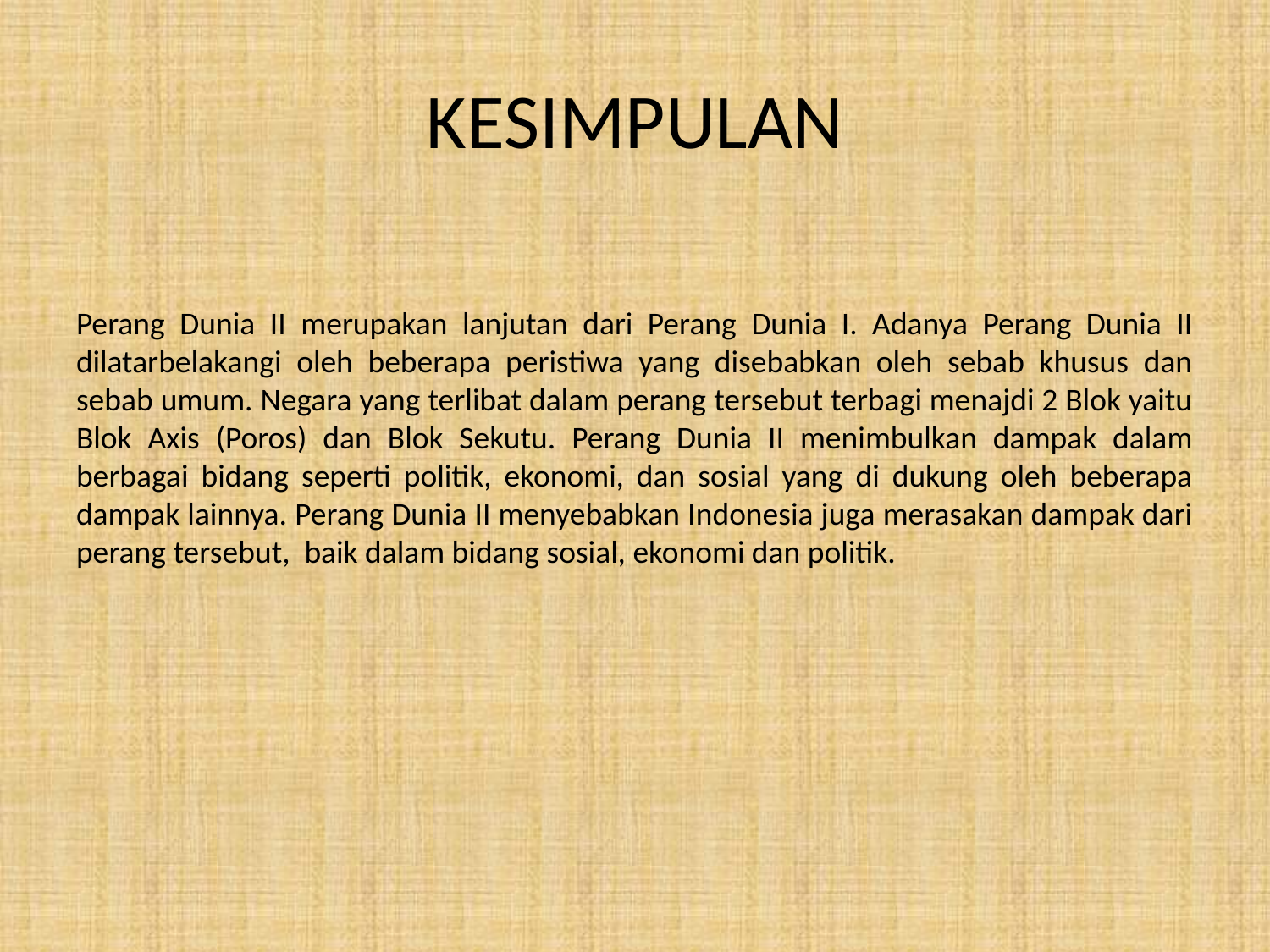

# KESIMPULAN
Perang Dunia II merupakan lanjutan dari Perang Dunia I. Adanya Perang Dunia II dilatarbelakangi oleh beberapa peristiwa yang disebabkan oleh sebab khusus dan sebab umum. Negara yang terlibat dalam perang tersebut terbagi menajdi 2 Blok yaitu Blok Axis (Poros) dan Blok Sekutu. Perang Dunia II menimbulkan dampak dalam berbagai bidang seperti politik, ekonomi, dan sosial yang di dukung oleh beberapa dampak lainnya. Perang Dunia II menyebabkan Indonesia juga merasakan dampak dari perang tersebut,  baik dalam bidang sosial, ekonomi dan politik.